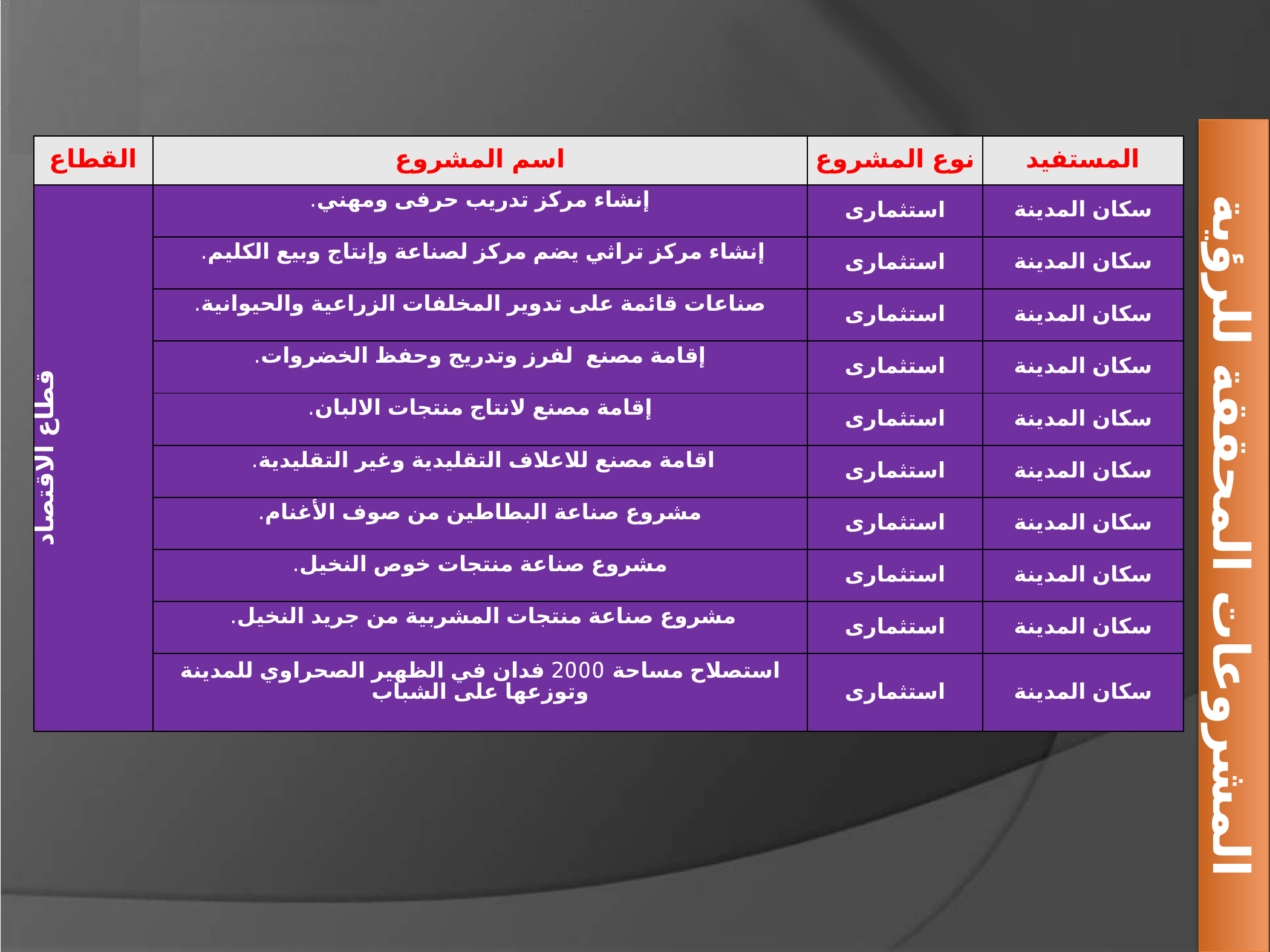

| القطاع | اسم المشروع | نوع المشروع | المستفيد |
| --- | --- | --- | --- |
| قطاع الاقتصاد | إنشاء مركز تدريب حرفى ومهني. | استثمارى | سكان المدينة |
|  | إنشاء مركز تراثي يضم مركز لصناعة وإنتاج وبيع الكليم. | استثمارى | سكان المدينة |
|  | صناعات قائمة على تدوير المخلفات الزراعية والحيوانية. | استثمارى | سكان المدينة |
|  | إقامة مصنع لفرز وتدريج وحفظ الخضروات. | استثمارى | سكان المدينة |
|  | إقامة مصنع لانتاج منتجات الالبان. | استثمارى | سكان المدينة |
|  | اقامة مصنع للاعلاف التقليدية وغير التقليدية. | استثمارى | سكان المدينة |
|  | مشروع صناعة البطاطين من صوف الأغنام. | استثمارى | سكان المدينة |
|  | مشروع صناعة منتجات خوص النخيل. | استثمارى | سكان المدينة |
|  | مشروع صناعة منتجات المشربية من جريد النخيل. | استثمارى | سكان المدينة |
|  | استصلاح مساحة 2000 فدان في الظهير الصحراوي للمدينة وتوزعها على الشباب | استثمارى | سكان المدينة |

المشروعات المحققة للرؤية